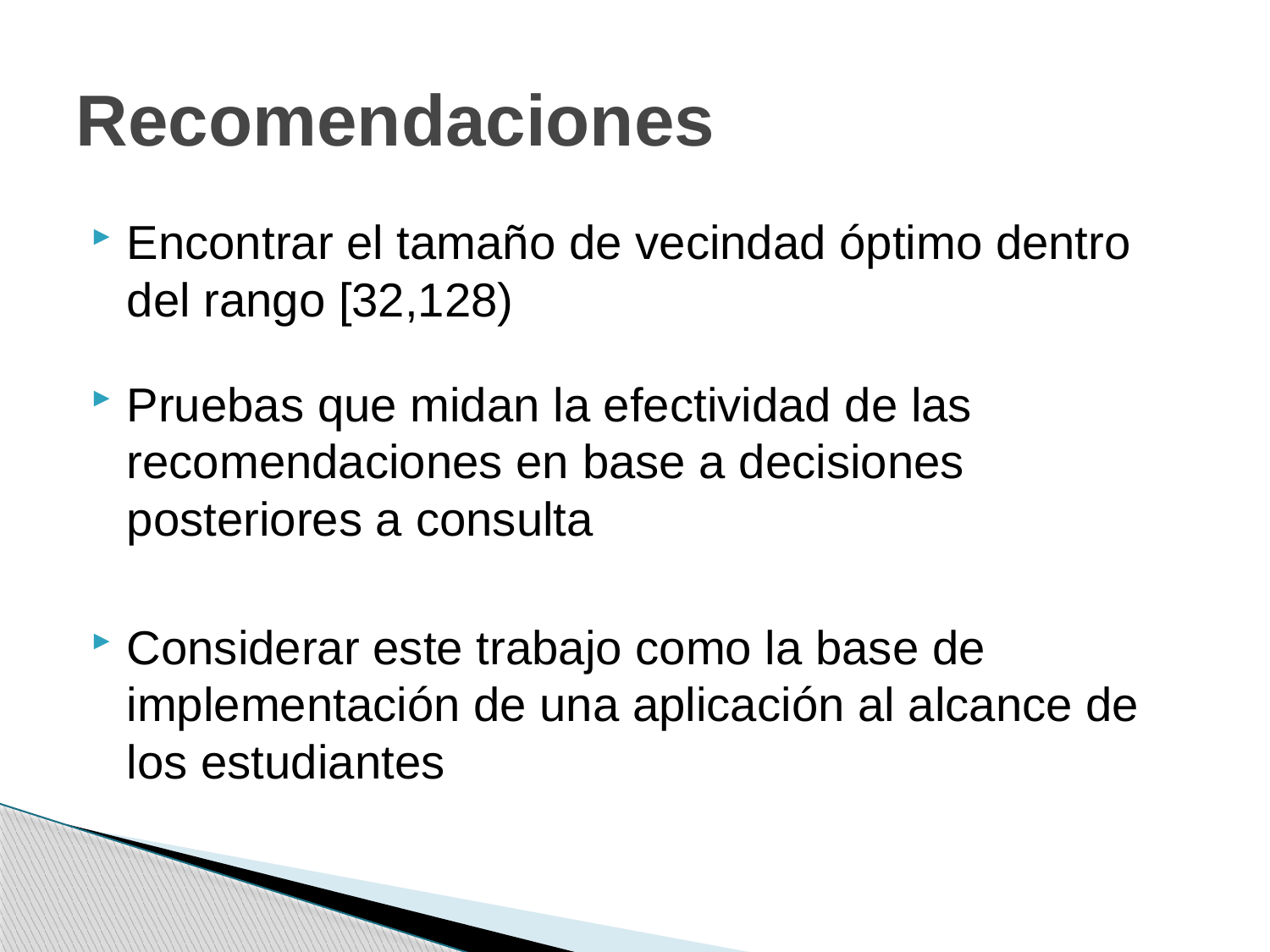

# Recomendaciones
Encontrar el tamaño de vecindad óptimo dentro del rango [32,128)

Pruebas que midan la efectividad de las recomendaciones en base a decisiones posteriores a consulta

Considerar este trabajo como la base de implementación de una aplicación al alcance de los estudiantes